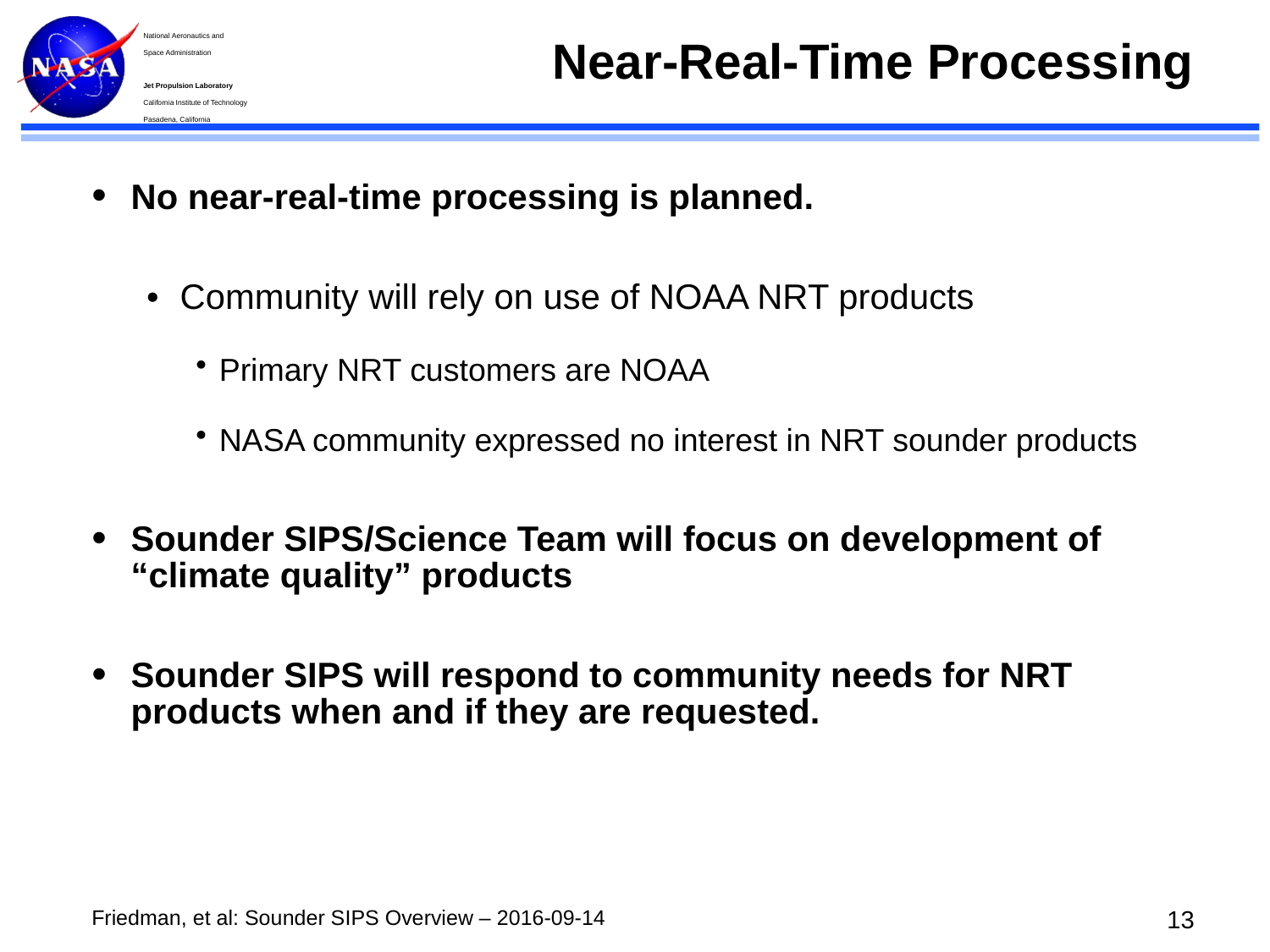

# Near-Real-Time Processing

No near-real-time processing is planned.

Community will rely on use of NOAA NRT products

Primary NRT customers are NOAA

NASA community expressed no interest in NRT sounder products

Sounder SIPS/Science Team will focus on development of “climate quality” products

Sounder SIPS will respond to community needs for NRT products when and if they are requested.

13